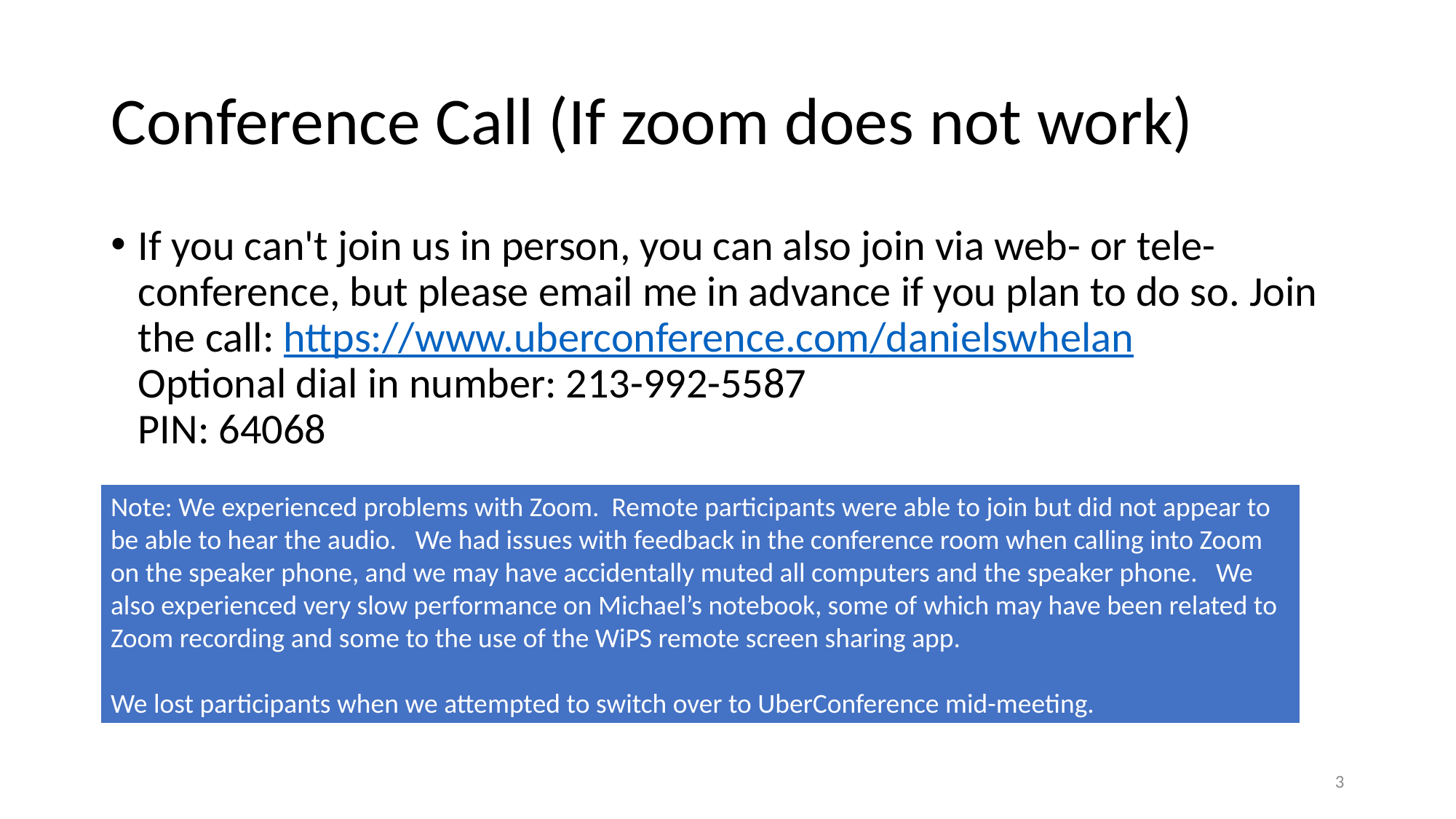

# Conference Call (If zoom does not work)
If you can't join us in person, you can also join via web- or tele-conference, but please email me in advance if you plan to do so. Join the call: https://www.uberconference.com/danielswhelan
Optional dial in number: 213-992-5587
PIN: 64068

Note: We experienced problems with Zoom.  Remote participants were able to join but did not appear to be able to hear the audio.   We had issues with feedback in the conference room when calling into Zoom on the speaker phone, and we may have accidentally muted all computers and the speaker phone.   We also experienced very slow performance on Michael’s notebook, some of which may have been related to Zoom recording and some to the use of the WiPS remote screen sharing app.

We lost participants when we attempted to switch over to UberConference mid-meeting.
3